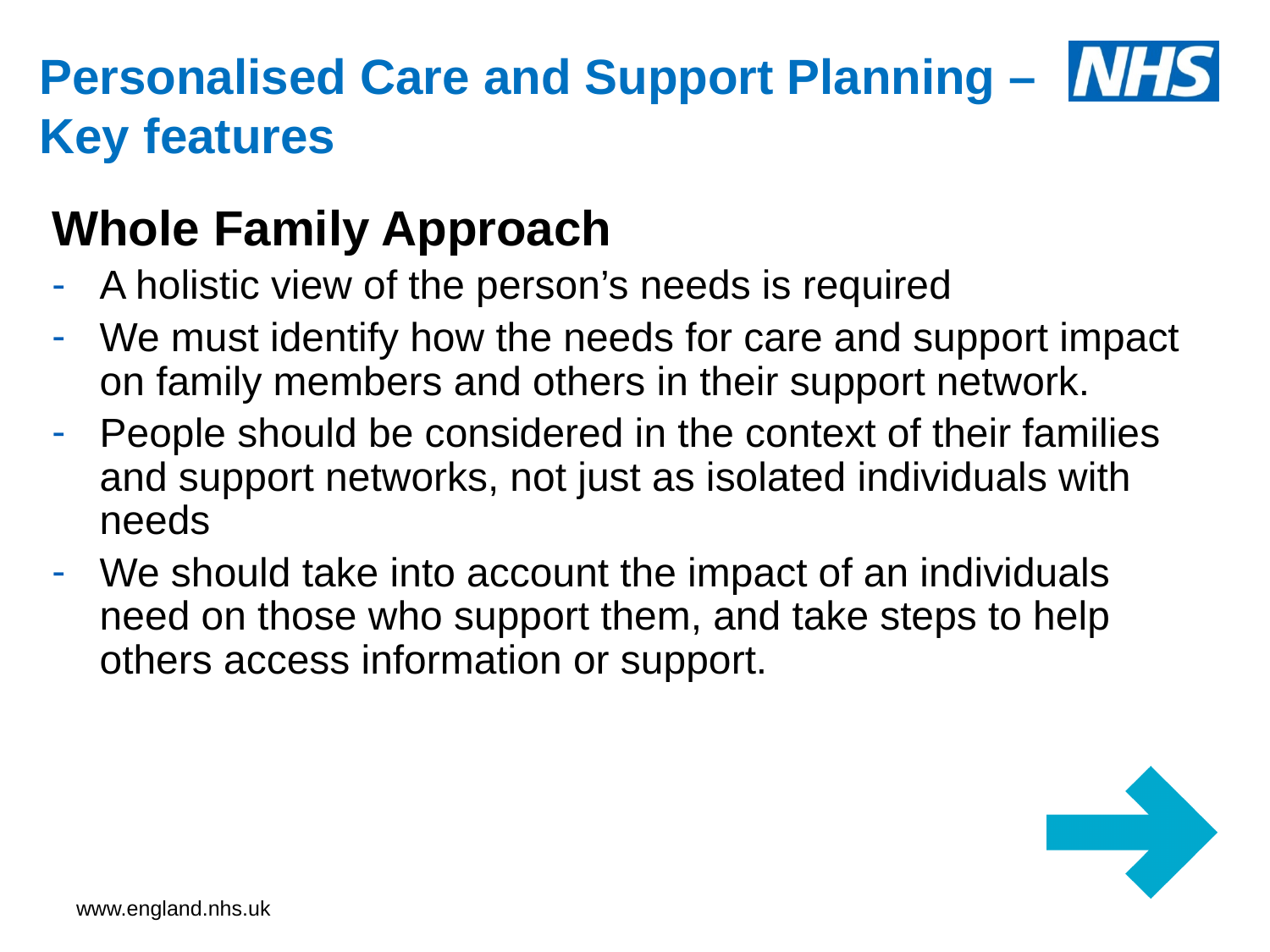

# Personalised Care and Support Planning – Key features
Whole Family Approach
A holistic view of the person’s needs is required
We must identify how the needs for care and support impact on family members and others in their support network.
People should be considered in the context of their families and support networks, not just as isolated individuals with needs
We should take into account the impact of an individuals need on those who support them, and take steps to help others access information or support.